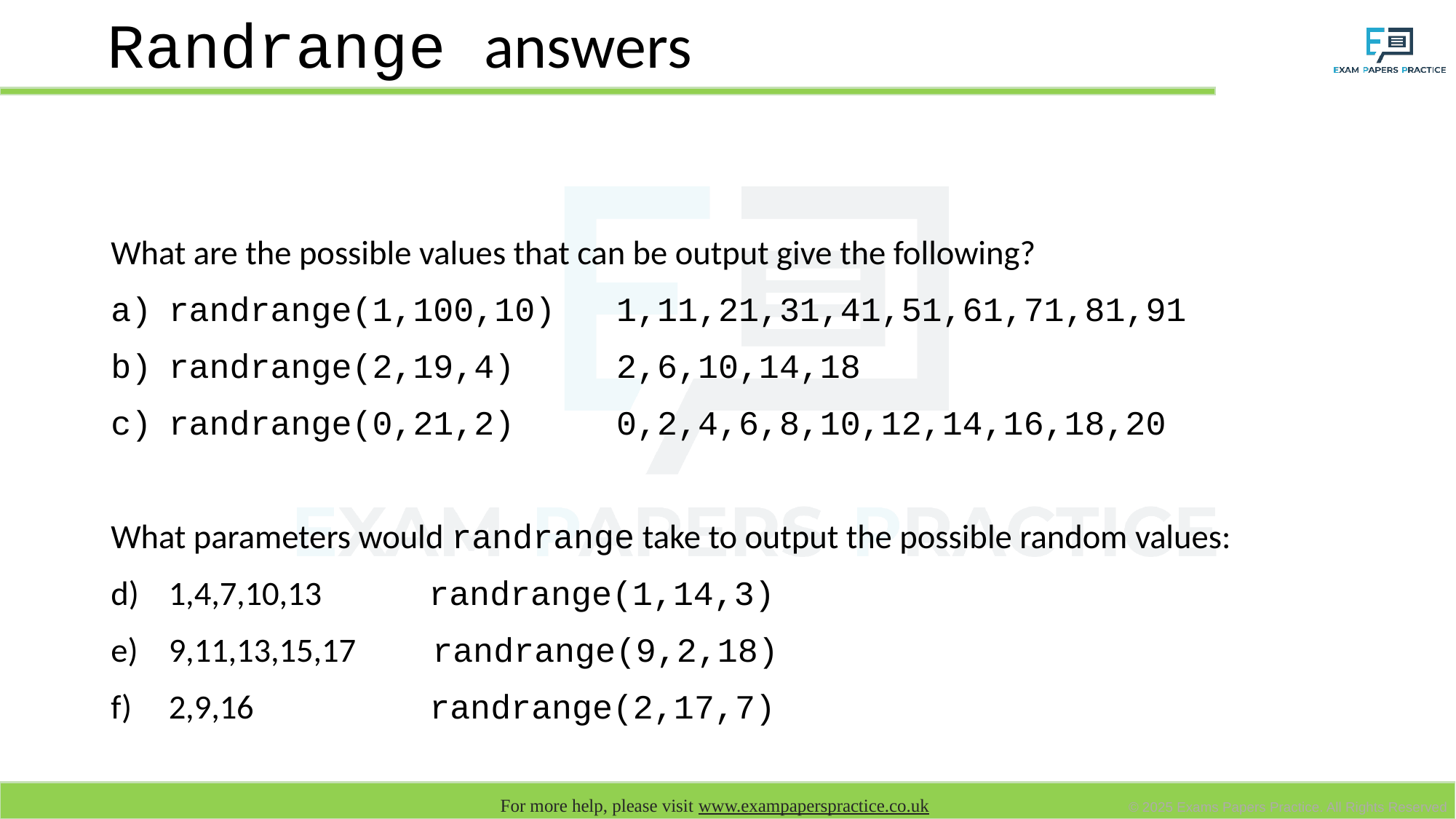

# Randrange answers
What are the possible values that can be output give the following?
randrange(1,100,10)   1,11,21,31,41,51,61,71,81,91
randrange(2,19,4)     2,6,10,14,18
randrange(0,21,2)     0,2,4,6,8,10,12,14,16,18,20

What parameters would randrange take to output the possible random values:
1,4,7,10,13              randrange(1,14,3)
9,11,13,15,17          randrange(9,2,18)
2,9,16                       randrange(2,17,7)